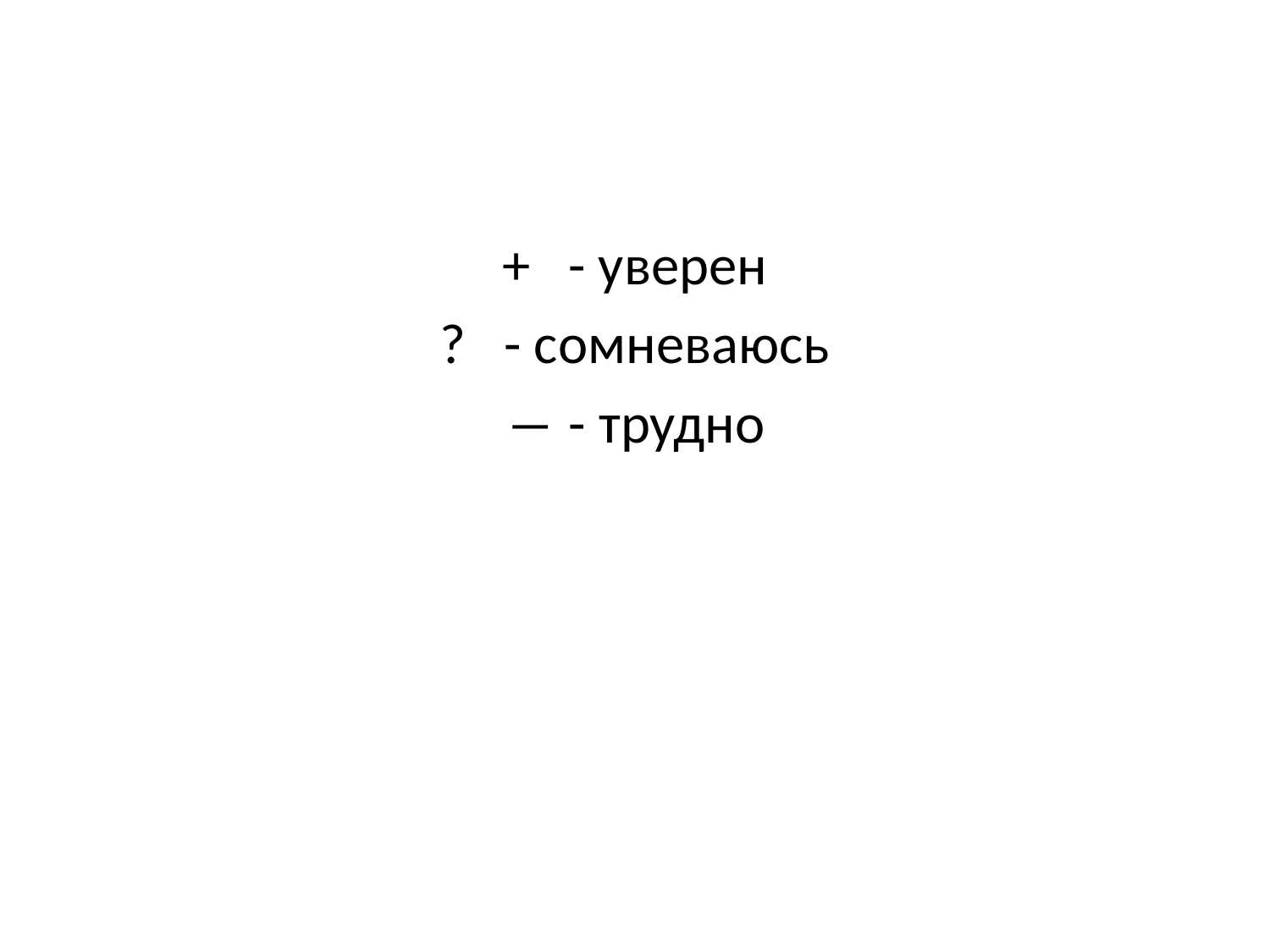

#
+   - уверен
?   - сомневаюсь
― - трудно